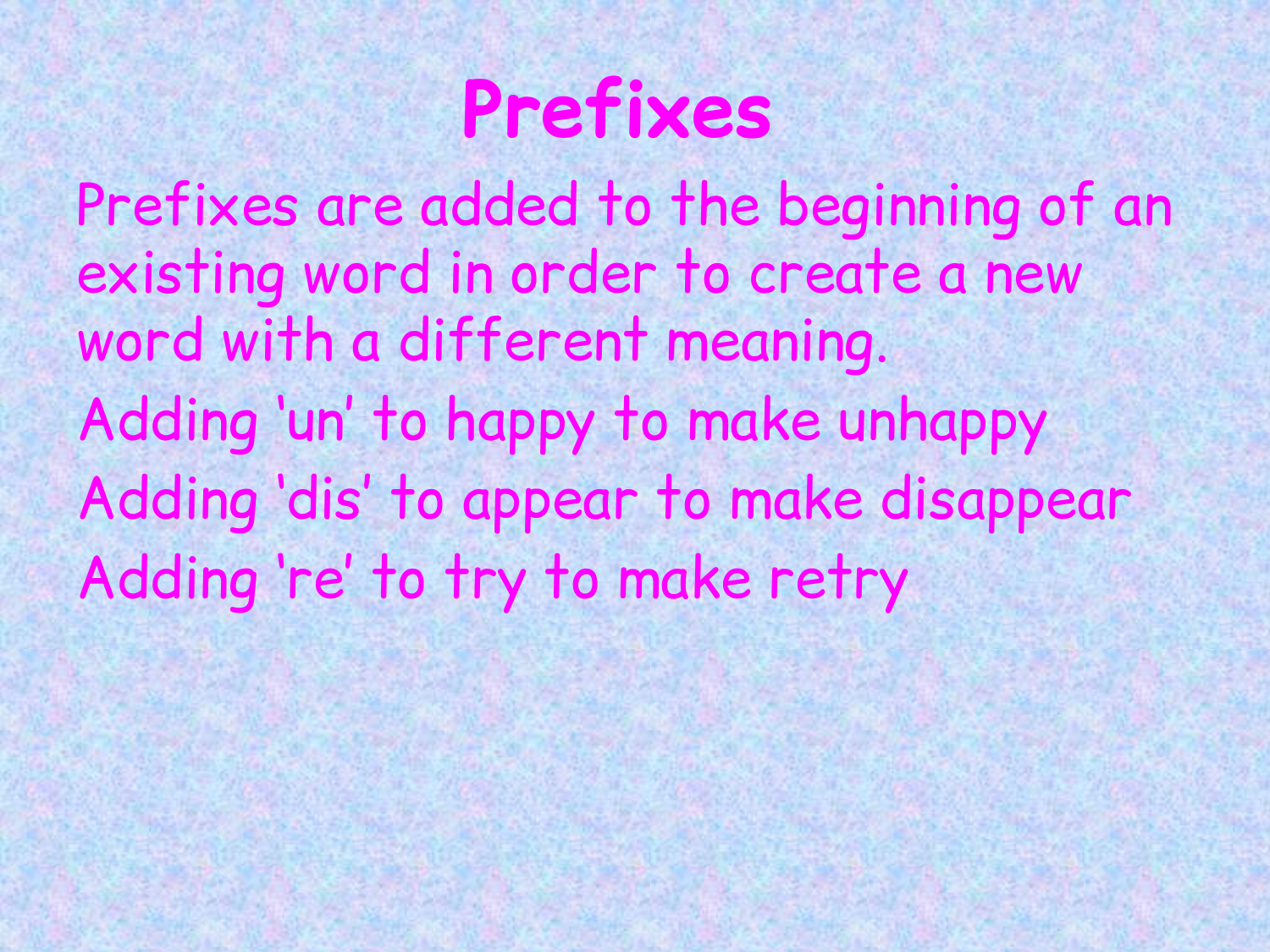

# Prefixes
Prefixes are added to the beginning of an existing word in order to create a new word with a different meaning.
Adding ‘un’ to happy to make unhappy
Adding ‘dis’ to appear to make disappear
Adding ‘re’ to try to make retry